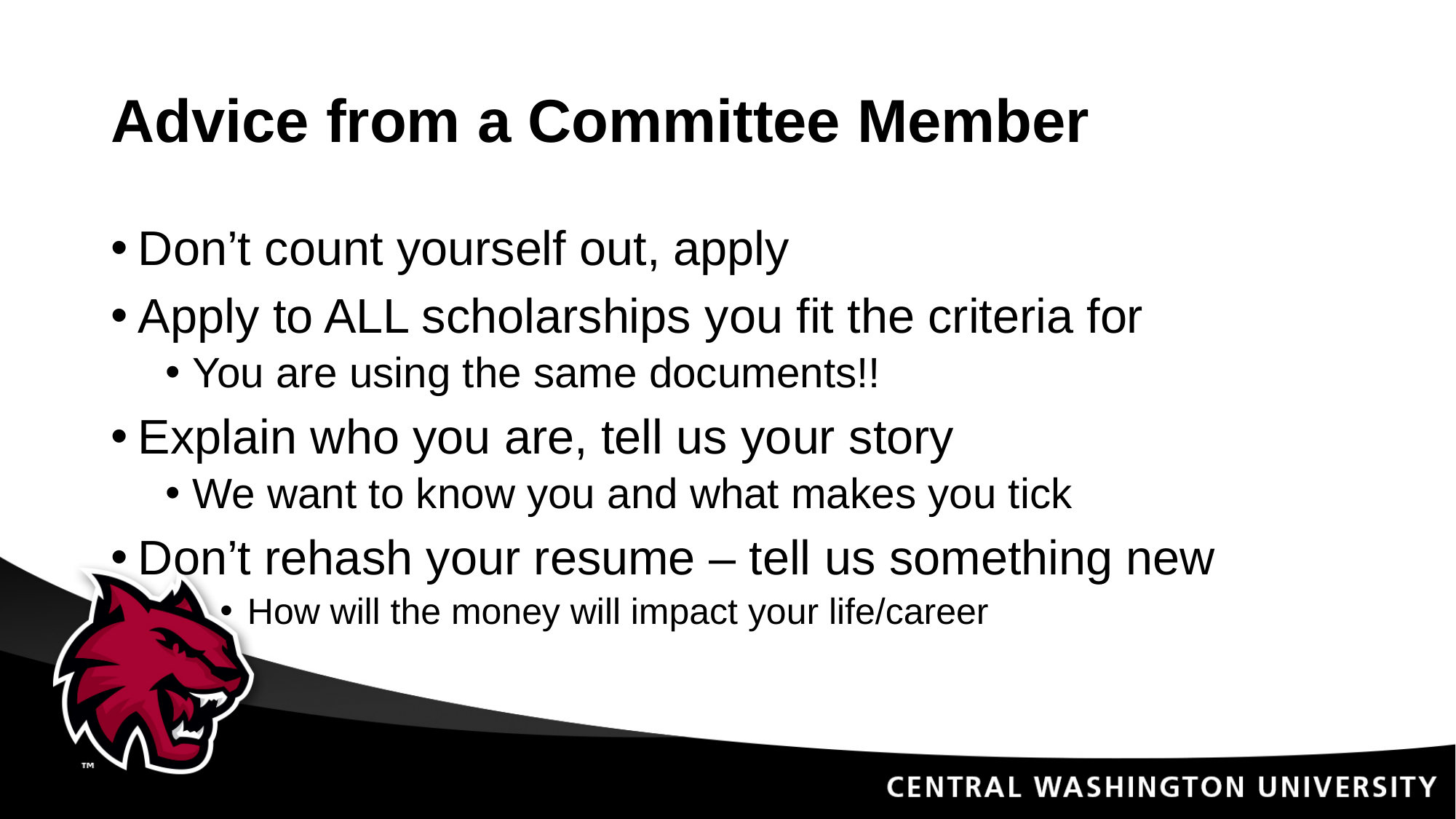

# Advice from a Committee Member
Don’t count yourself out, apply
Apply to ALL scholarships you fit the criteria for
You are using the same documents!!
Explain who you are, tell us your story
We want to know you and what makes you tick
Don’t rehash your resume – tell us something new
How will the money will impact your life/career